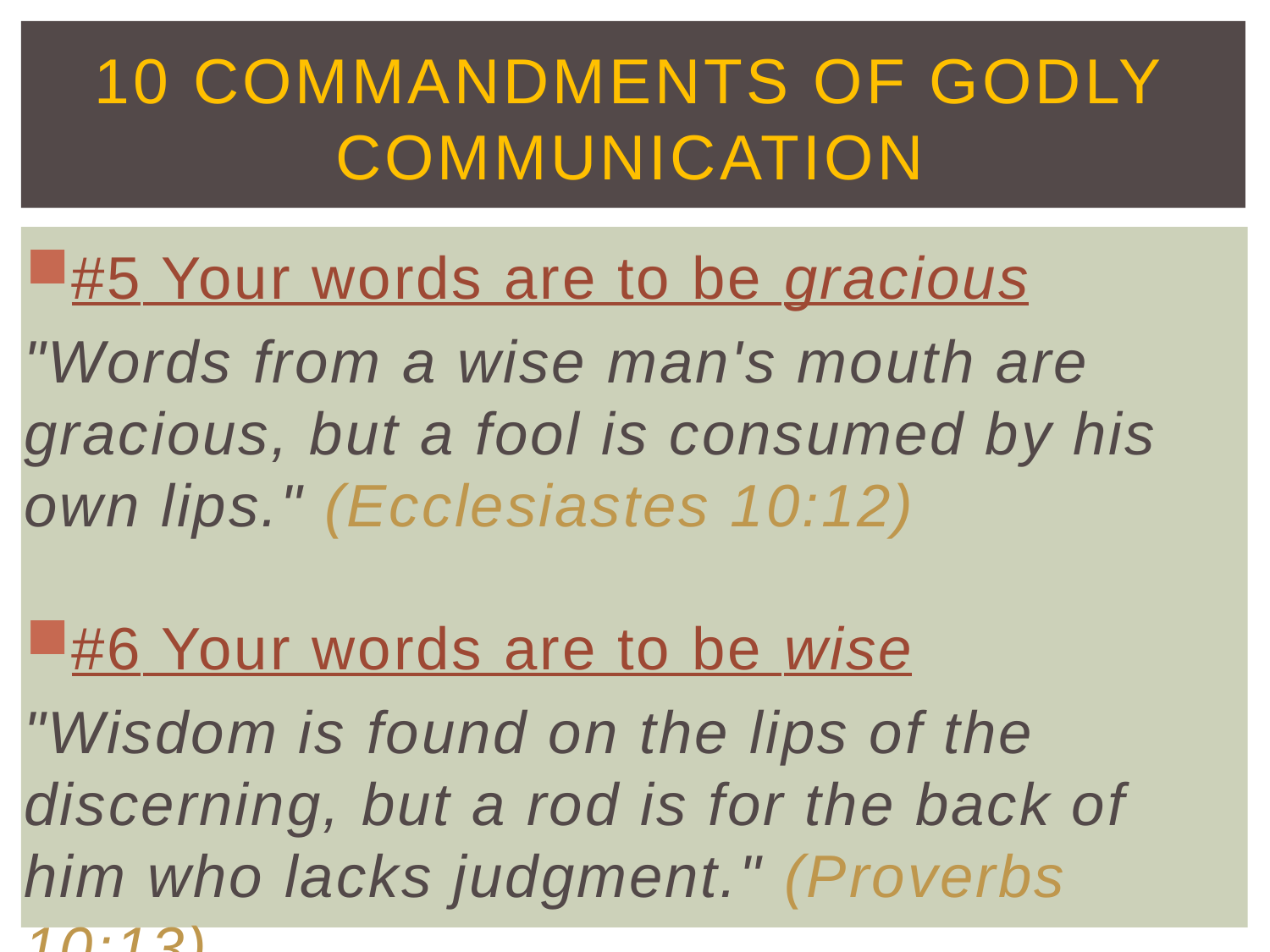

10 COMMANDMENTS OF GODLY COMMUNICATION
#5 Your words are to be gracious
"Words from a wise man's mouth are gracious, but a fool is consumed by his own lips." (Ecclesiastes 10:12)

#6 Your words are to be wise
"Wisdom is found on the lips of the discerning, but a rod is for the back of him who lacks judgment." (Proverbs 10:13)